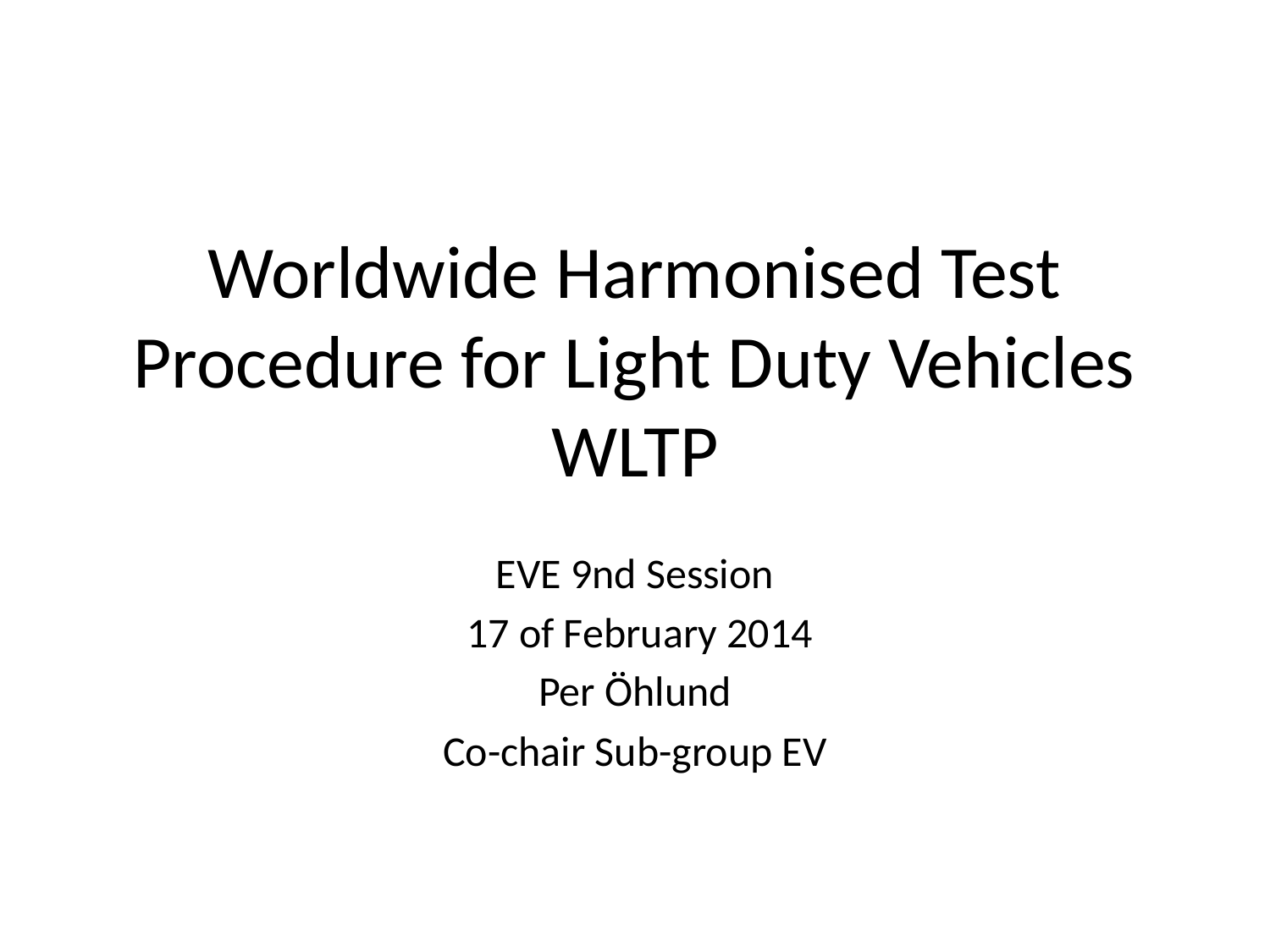

# Worldwide Harmonised Test Procedure for Light Duty Vehicles WLTP
EVE 9nd Session
 17 of February 2014
Per Öhlund
Co-chair Sub-group EV